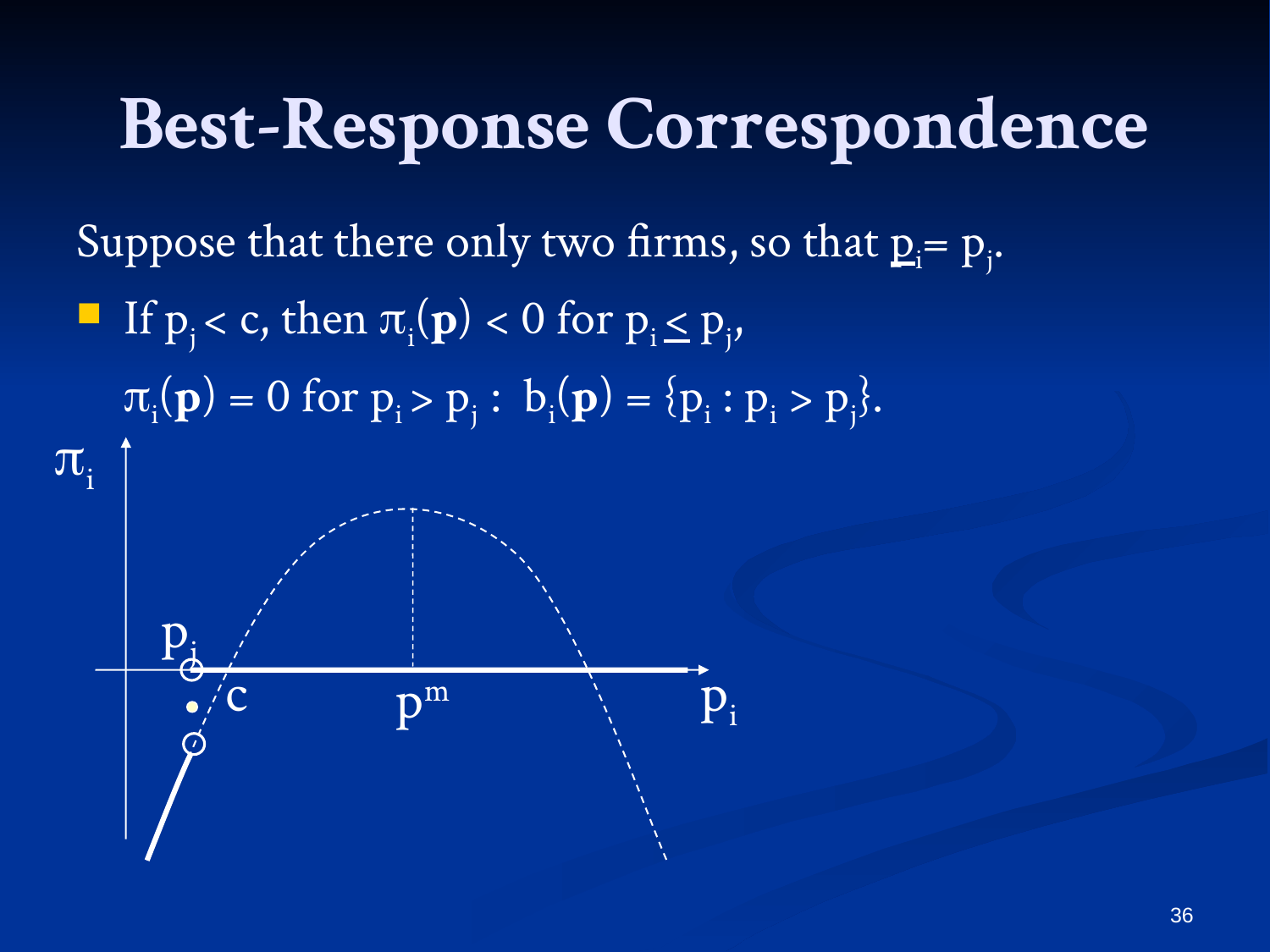

# Best-Response Correspondence
Suppose that there only two firms, so that pi= pj.
If pj < c, then πi(p) < 0 for pi < pj,
	πi(p) = 0 for pi > pj  :  bi(p) = {pi : pi > pj}.
πi

pj
  c
pi
pm

36